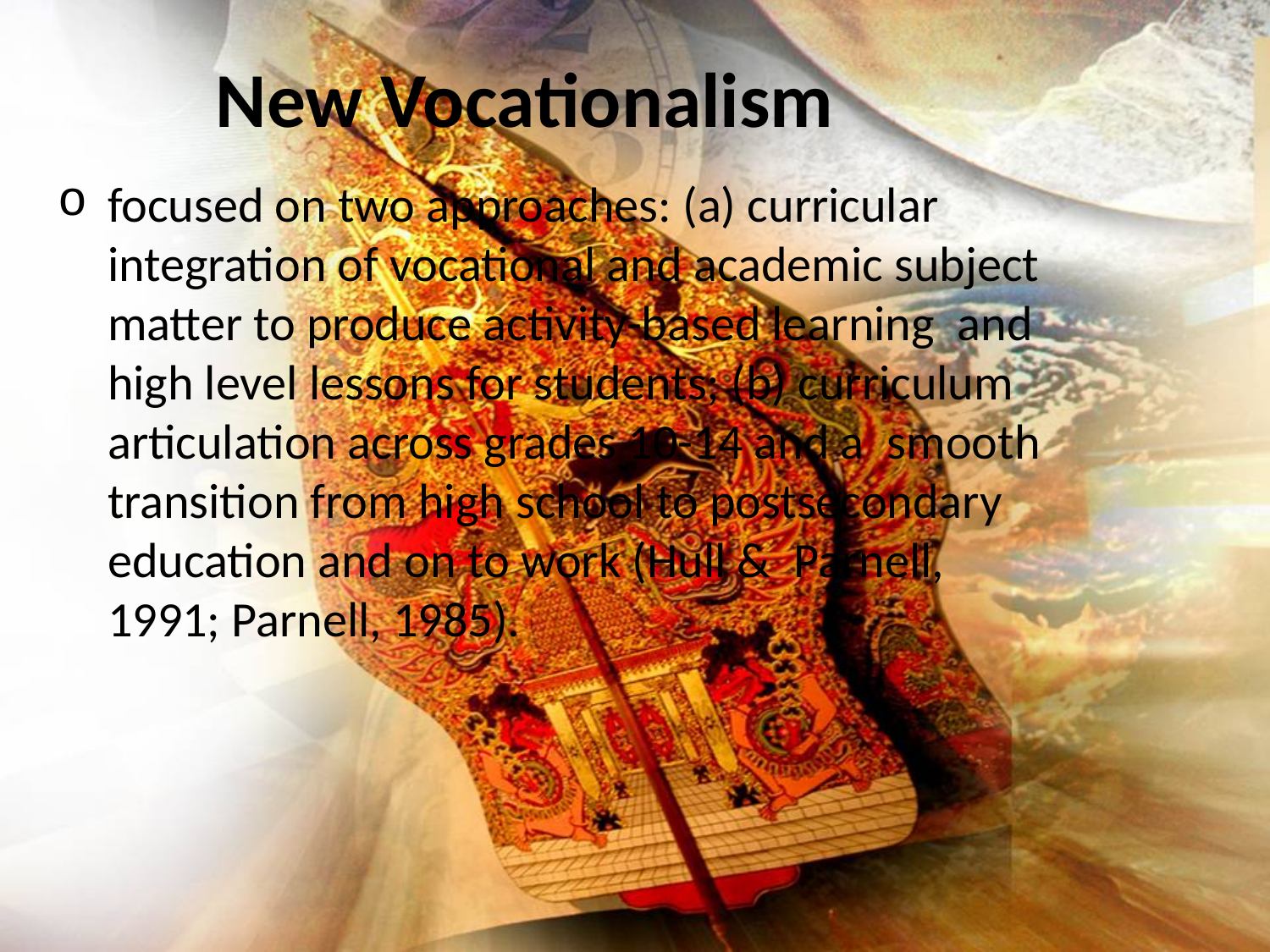

# New Vocationalism
focused on two approaches: (a) curricular integration of vocational and academic subject matter to produce activity-based learning  and high level lessons for students; (b) curriculum articulation across grades 10-14 and a  smooth transition from high school to postsecondary education and on to work (Hull &  Parnell, 1991; Parnell, 1985).